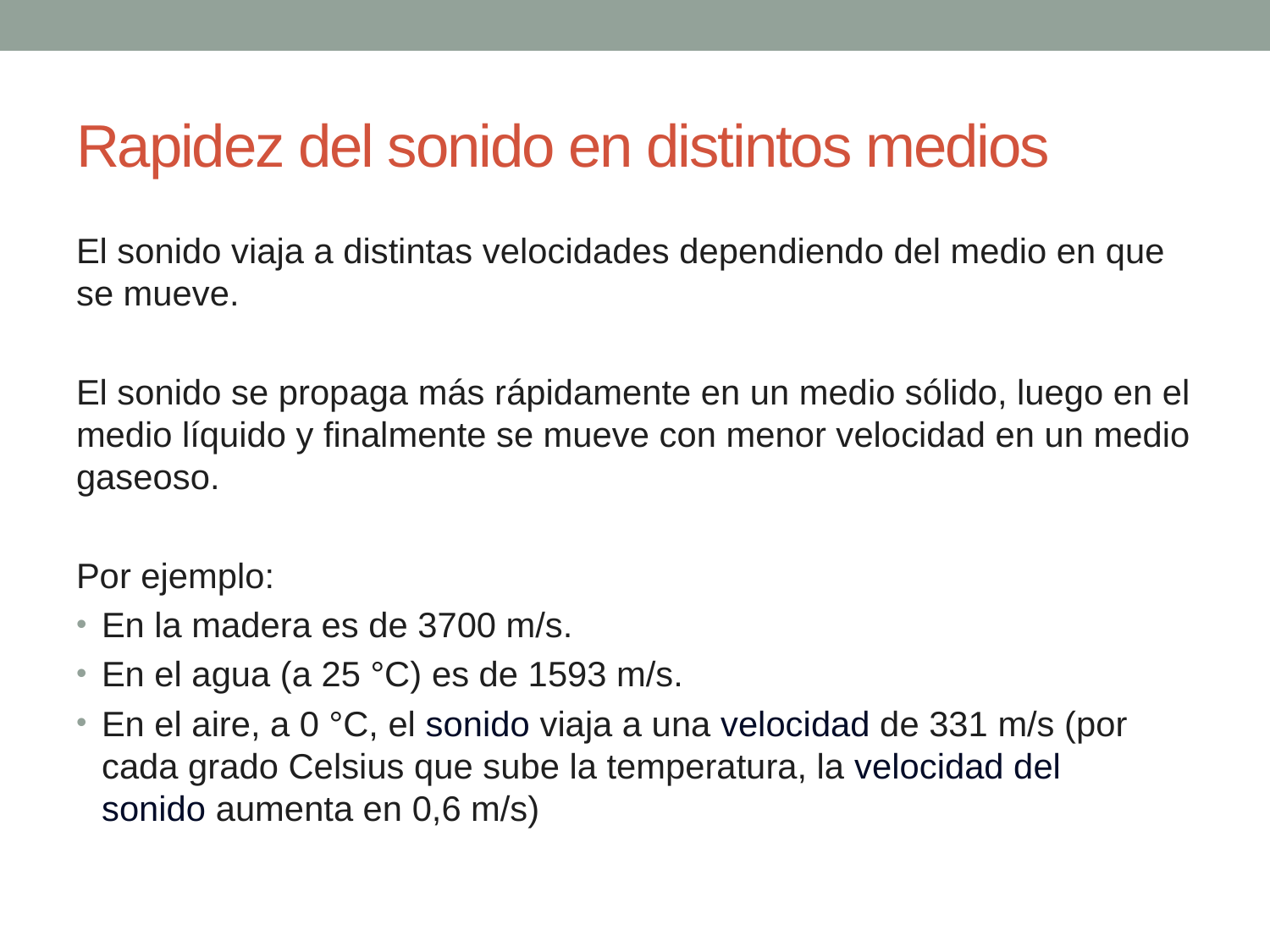

# Rapidez del sonido en distintos medios
El sonido viaja a distintas velocidades dependiendo del medio en que se mueve.

El sonido se propaga más rápidamente en un medio sólido, luego en el medio líquido y finalmente se mueve con menor velocidad en un medio gaseoso.

Por ejemplo:
En la madera es de 3700 m/s.
En el agua (a 25 °C) es de 1593 m/s.
En el aire, a 0 °C, el sonido viaja a una velocidad de 331 m/s (por cada grado Celsius que sube la temperatura, la velocidad del sonido aumenta en 0,6 m/s)